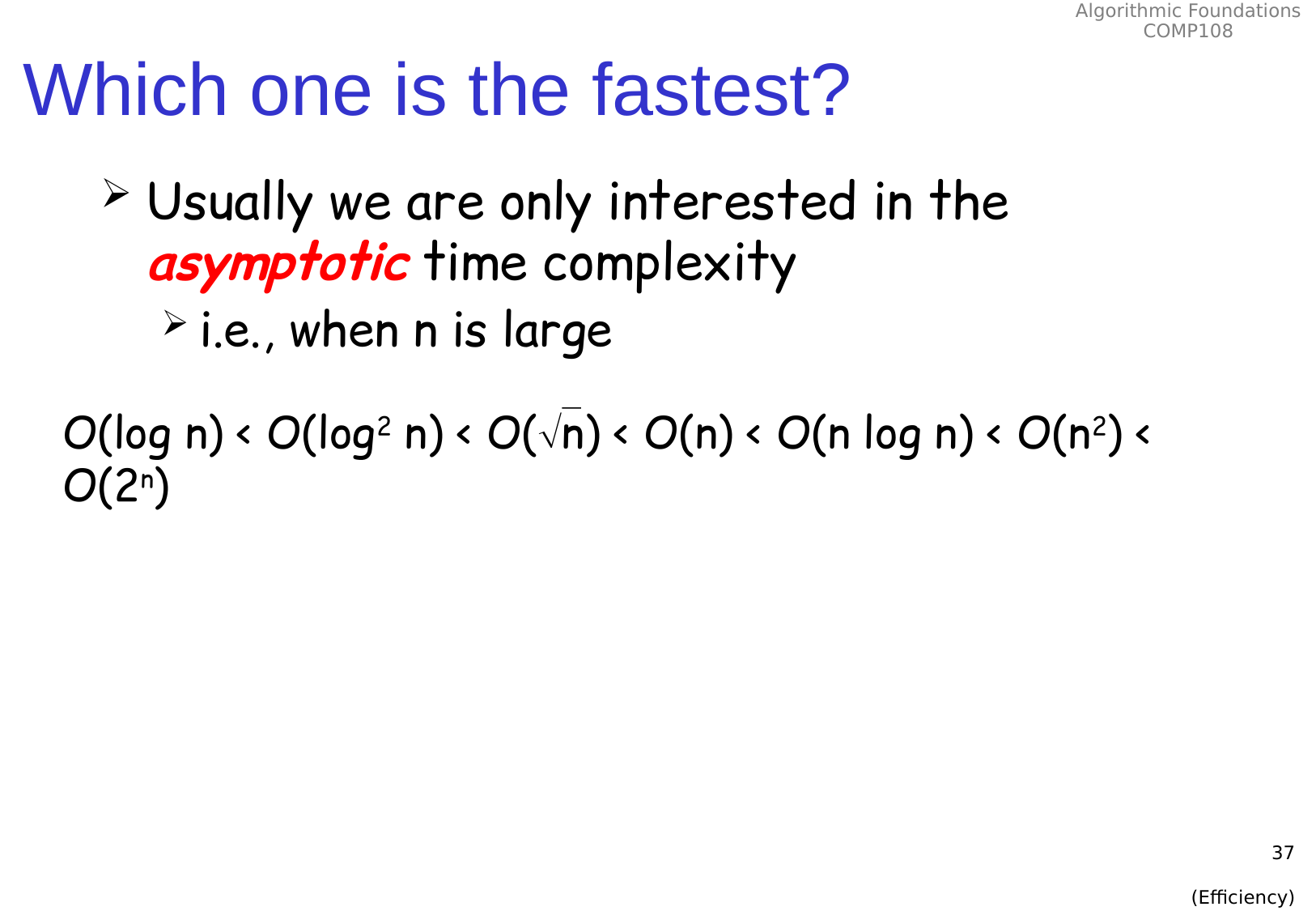

# Which one is the fastest?
Usually we are only interested in the asymptotic time complexity
i.e., when n is large
O(log n) < O(log2 n) < O(√n) < O(n) < O(n log n) < O(n2) < O(2n)

37

(Efficiency)